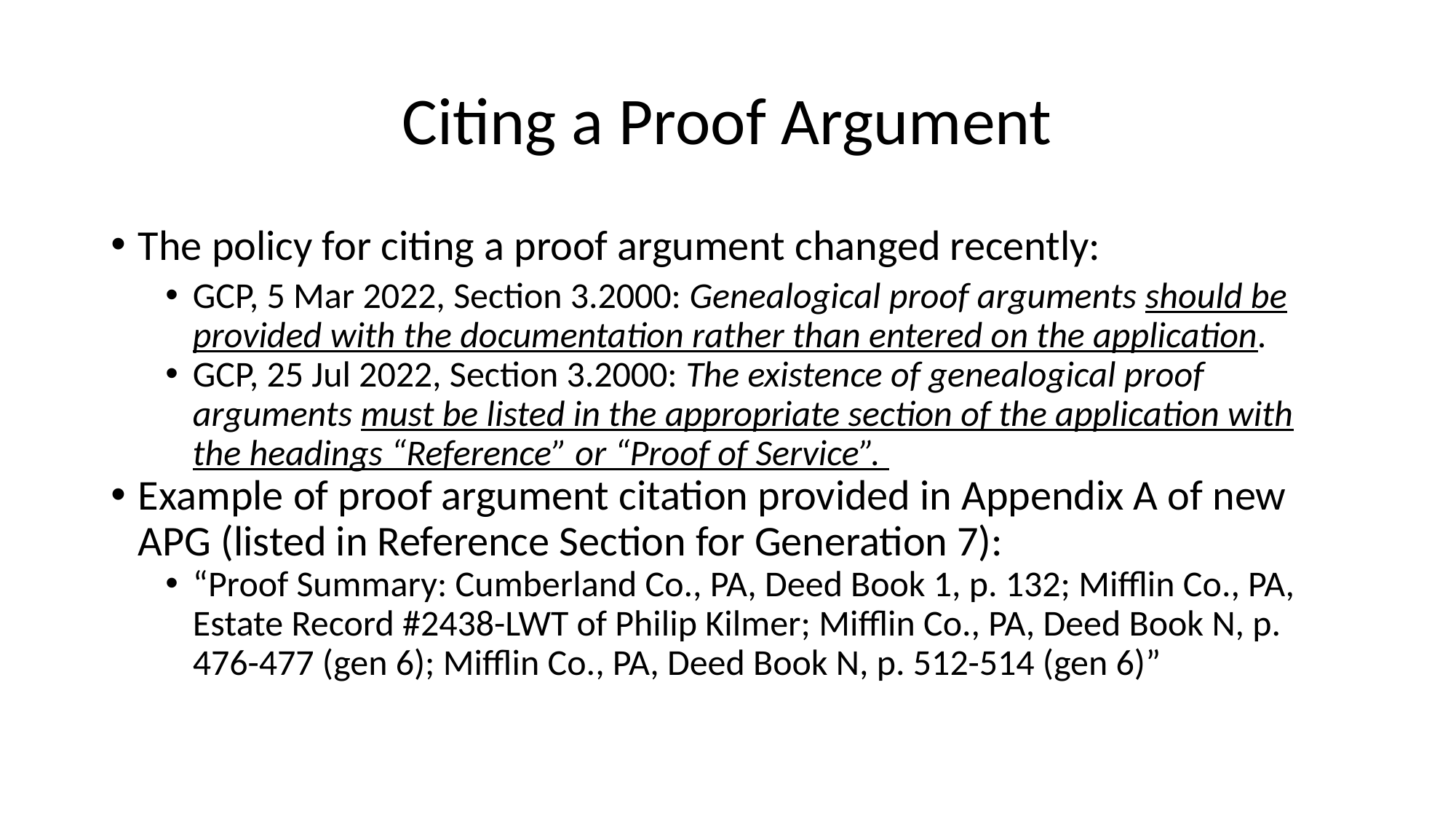

# Citing a Proof Argument
The policy for citing a proof argument changed recently:
GCP, 5 Mar 2022, Section 3.2000: Genealogical proof arguments should be provided with the documentation rather than entered on the application.
GCP, 25 Jul 2022, Section 3.2000: The existence of genealogical proof arguments must be listed in the appropriate section of the application with the headings “Reference” or “Proof of Service”.
Example of proof argument citation provided in Appendix A of new APG (listed in Reference Section for Generation 7):
“Proof Summary: Cumberland Co., PA, Deed Book 1, p. 132; Mifflin Co., PA, Estate Record #2438-LWT of Philip Kilmer; Mifflin Co., PA, Deed Book N, p. 476-477 (gen 6); Mifflin Co., PA, Deed Book N, p. 512-514 (gen 6)”